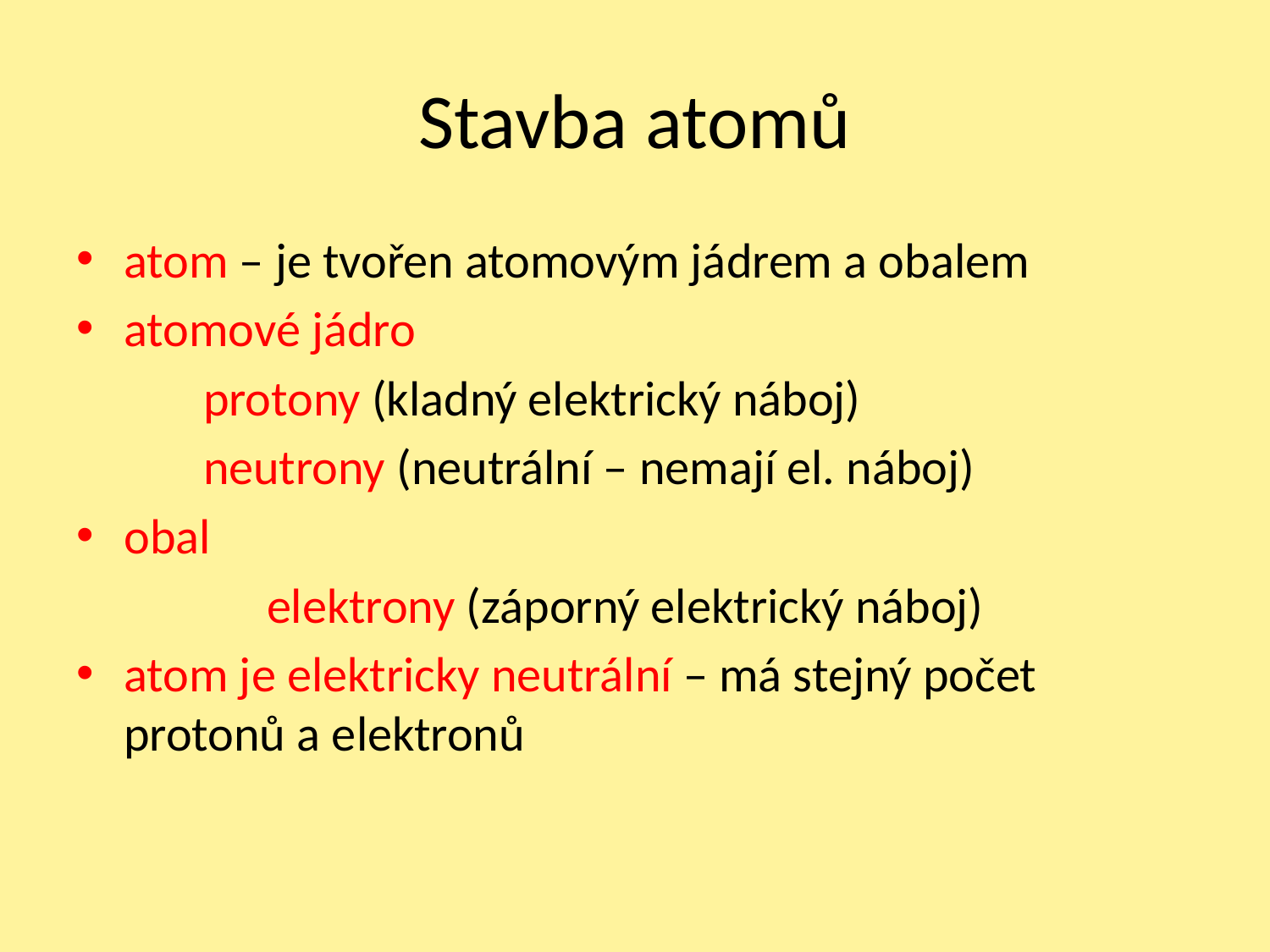

# Stavba atomů
atom – je tvořen atomovým jádrem a obalem
atomové jádro
	protony (kladný elektrický náboj)
	neutrony (neutrální – nemají el. náboj)
obal
	elektrony (záporný elektrický náboj)
atom je elektricky neutrální – má stejný počet protonů a elektronů